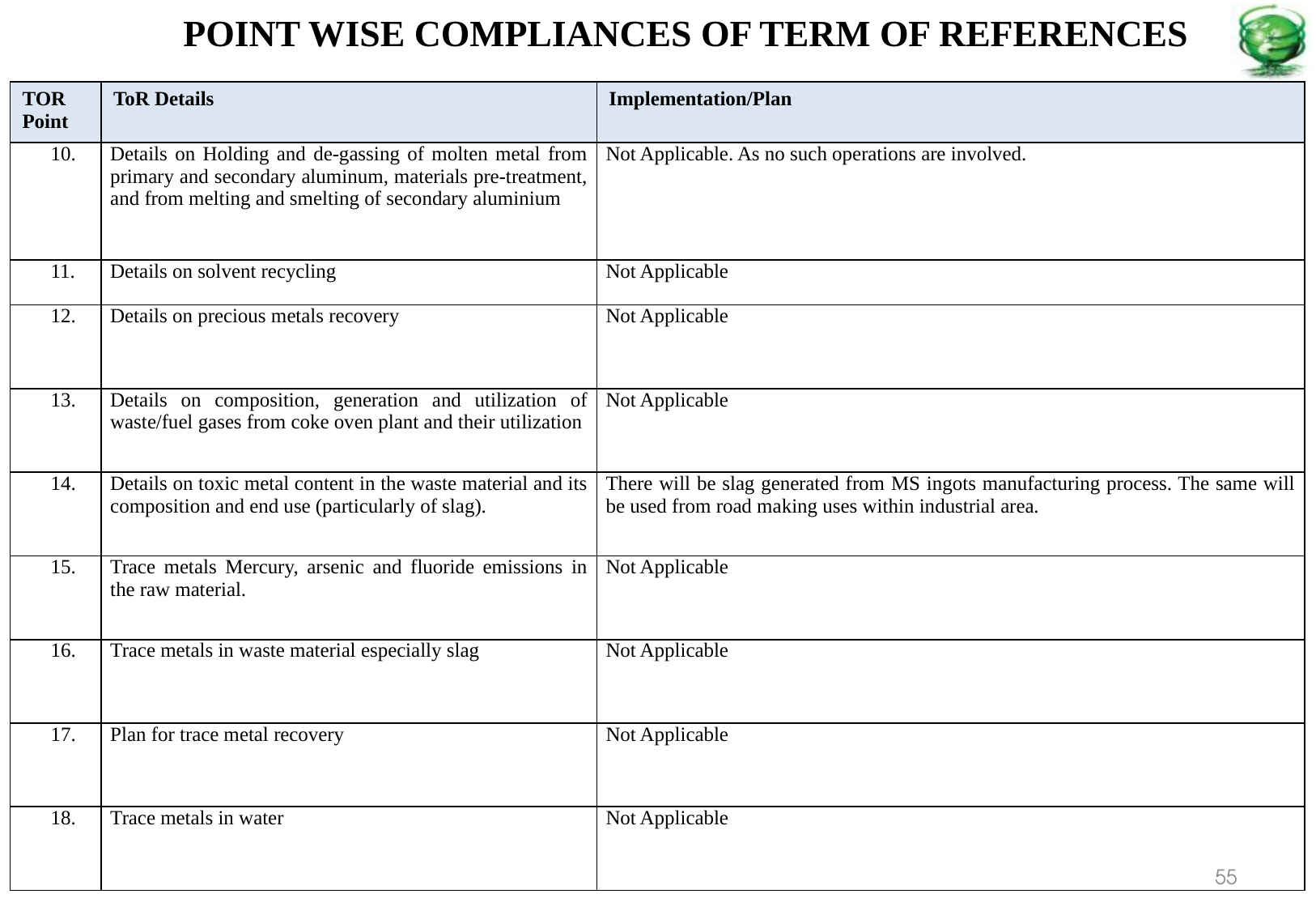

POINT WISE COMPLIANCES OF TERM OF REFERENCES
| TOR Point | ToR Details | Implementation/Plan |
| --- | --- | --- |
| 10. | Details on Holding and de-gassing of molten metal from primary and secondary aluminum, materials pre-treatment, and from melting and smelting of secondary aluminium | Not Applicable. As no such operations are involved. |
| 11. | Details on solvent recycling | Not Applicable |
| 12. | Details on precious metals recovery | Not Applicable |
| 13. | Details on composition, generation and utilization of waste/fuel gases from coke oven plant and their utilization | Not Applicable |
| 14. | Details on toxic metal content in the waste material and its composition and end use (particularly of slag). | There will be slag generated from MS ingots manufacturing process. The same will be used from road making uses within industrial area. |
| 15. | Trace metals Mercury, arsenic and fluoride emissions in the raw material. | Not Applicable |
| 16. | Trace metals in waste material especially slag | Not Applicable |
| 17. | Plan for trace metal recovery | Not Applicable |
| 18. | Trace metals in water | Not Applicable |

55